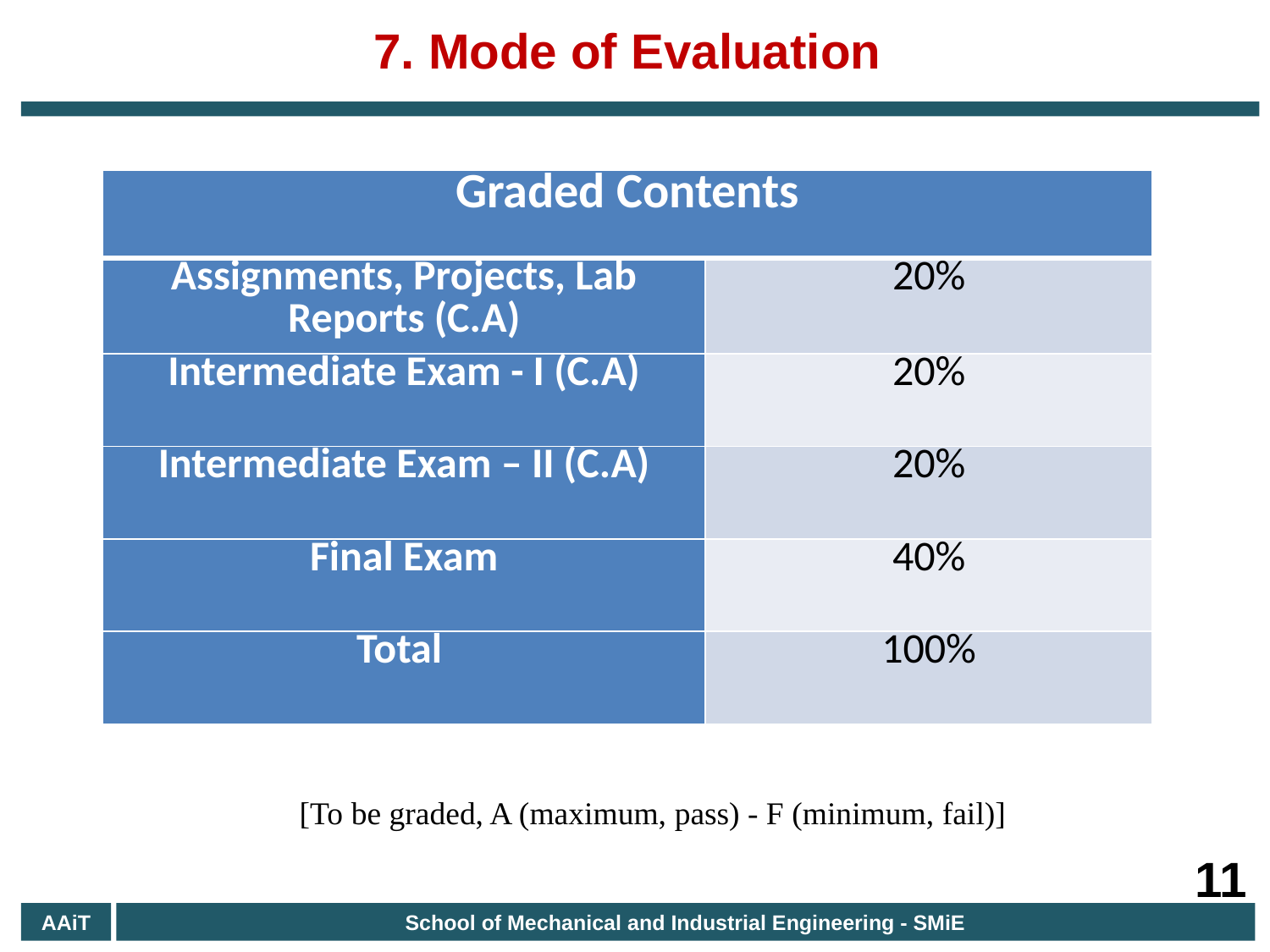

7. Mode of Evaluation

| Graded Contents |  |
| --- | --- |
| Assignments, Projects, Lab Reports (C.A) | 20% |
| Intermediate Exam - I (C.A) | 20% |
| Intermediate Exam – II (C.A) | 20% |
| Final Exam | 40% |
| Total | 100% |

[To be graded, A (maximum, pass) - F (minimum, fail)]
11
AAiT
School of Mechanical and Industrial Engineering - SMiE